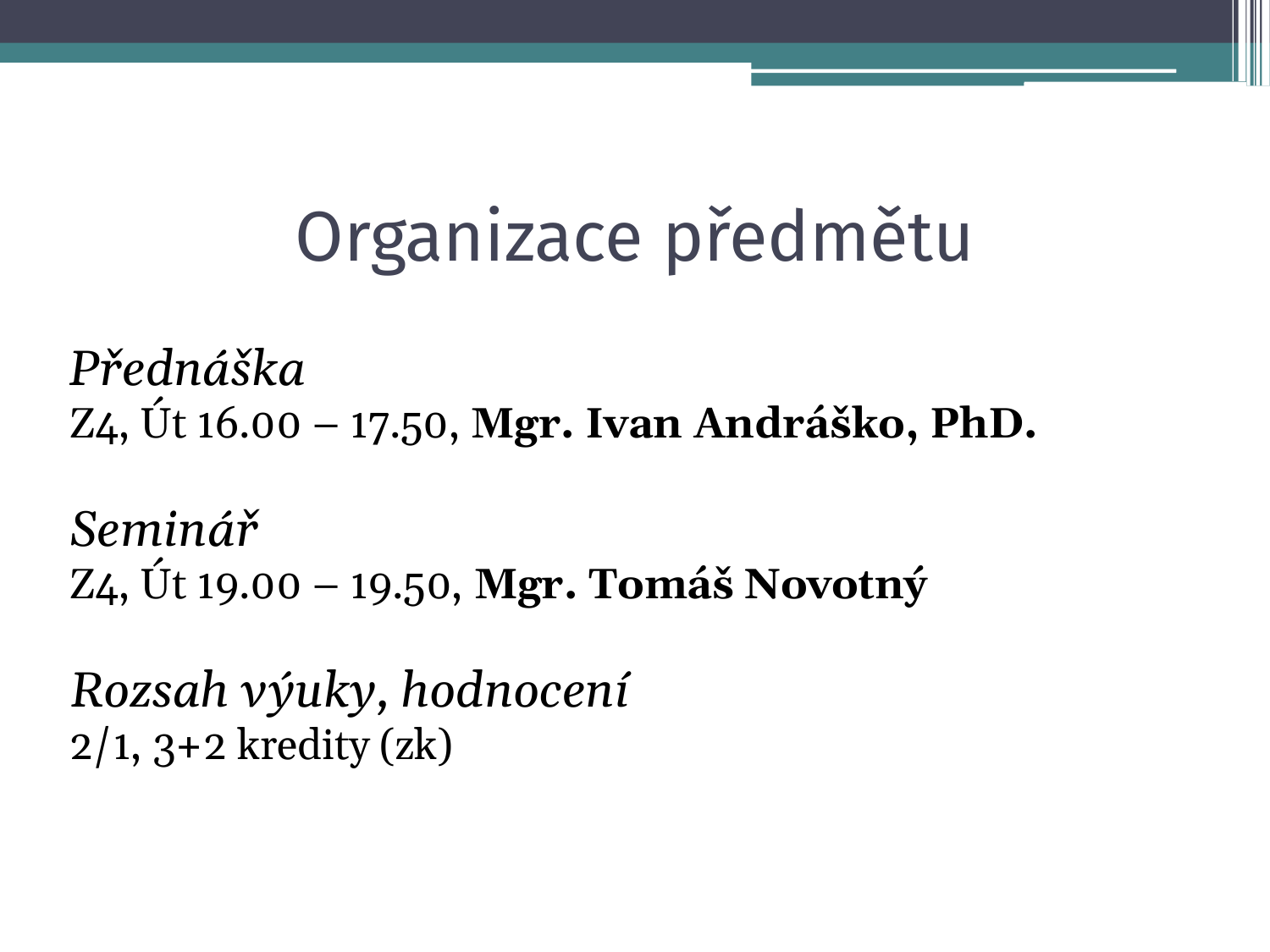

Organizace předmětu
Přednáška
Z4, Út 16.00 – 17.50, Mgr. Ivan Andráško, PhD.

Seminář
Z4, Út 19.00 – 19.50, Mgr. Tomáš Novotný

Rozsah výuky, hodnocení
2/1, 3+2 kredity (zk)